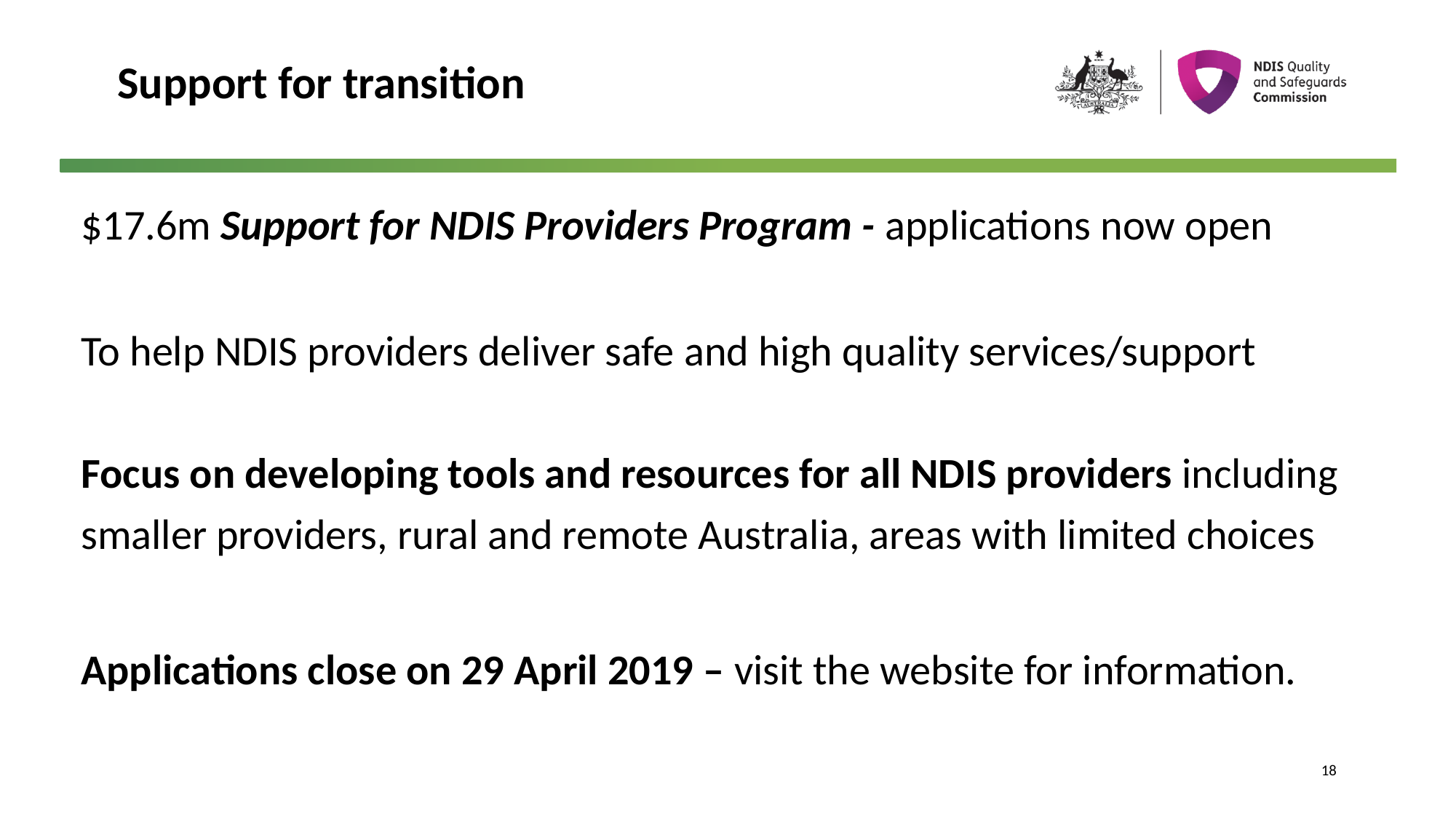

# Support for transition
$17.6m Support for NDIS Providers Program - applications now open
To help NDIS providers deliver safe and high quality services/support
Focus on developing tools and resources for all NDIS providers including smaller providers, rural and remote Australia, areas with limited choices
Applications close on 29 April 2019 – visit the website for information.
18